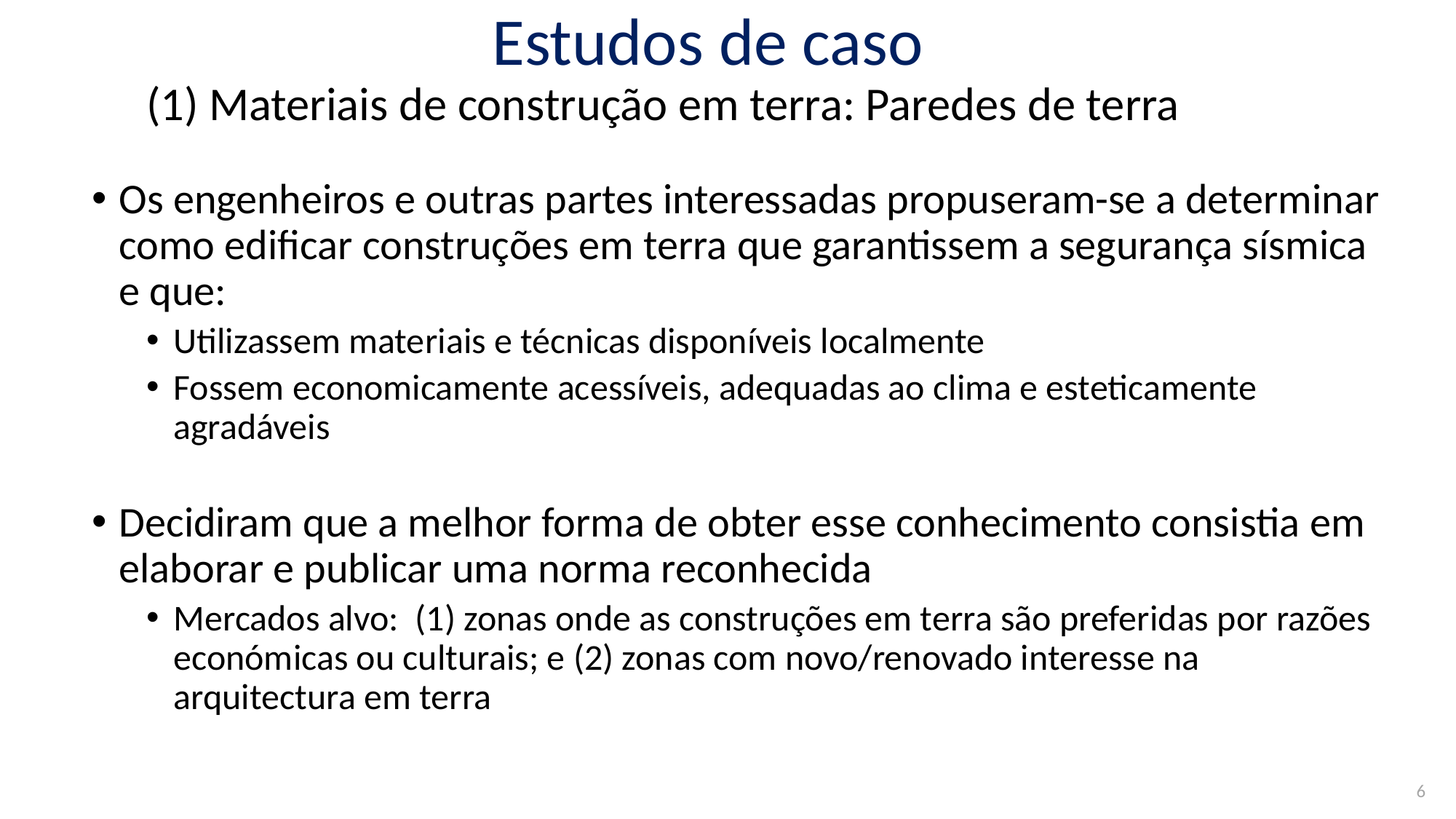

# Estudos de caso
(1) Materiais de construção em terra: Paredes de terra

Os engenheiros e outras partes interessadas propuseram-se a determinar como edificar construções em terra que garantissem a segurança sísmica e que:
Utilizassem materiais e técnicas disponíveis localmente
Fossem economicamente acessíveis, adequadas ao clima e esteticamente agradáveis

Decidiram que a melhor forma de obter esse conhecimento consistia em elaborar e publicar uma norma reconhecida
Mercados alvo:  (1) zonas onde as construções em terra são preferidas por razões económicas ou culturais; e (2) zonas com novo/renovado interesse na arquitectura em terra

6